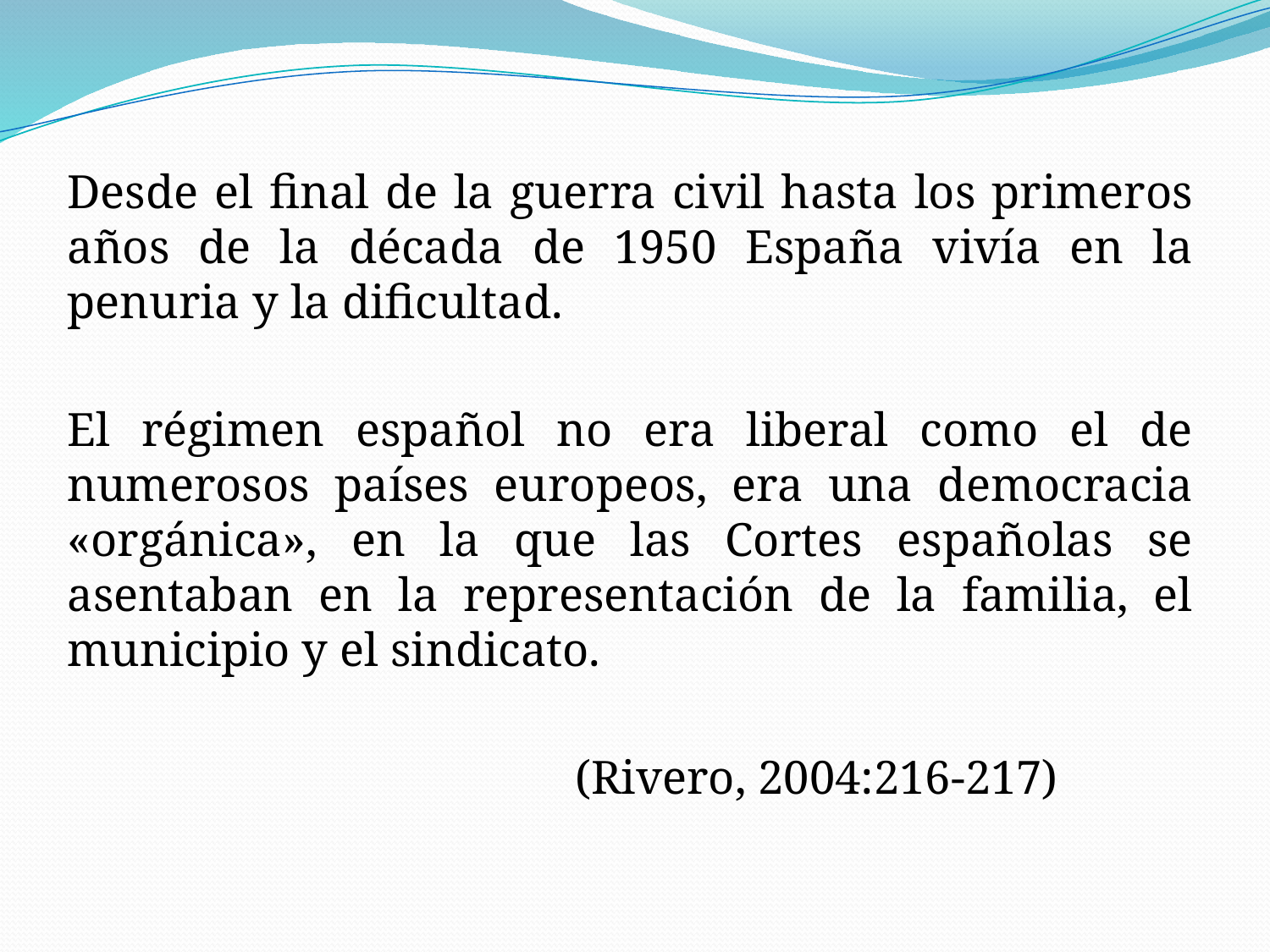

Desde el final de la guerra civil hasta los primeros años de la década de 1950 España vivía en la penuria y la dificultad.

El régimen español no era liberal como el de numerosos países europeos, era una democracia «orgánica», en la que las Cortes españolas se asentaban en la representación de la familia, el municipio y el sindicato.

				(Rivero, 2004:216-217)